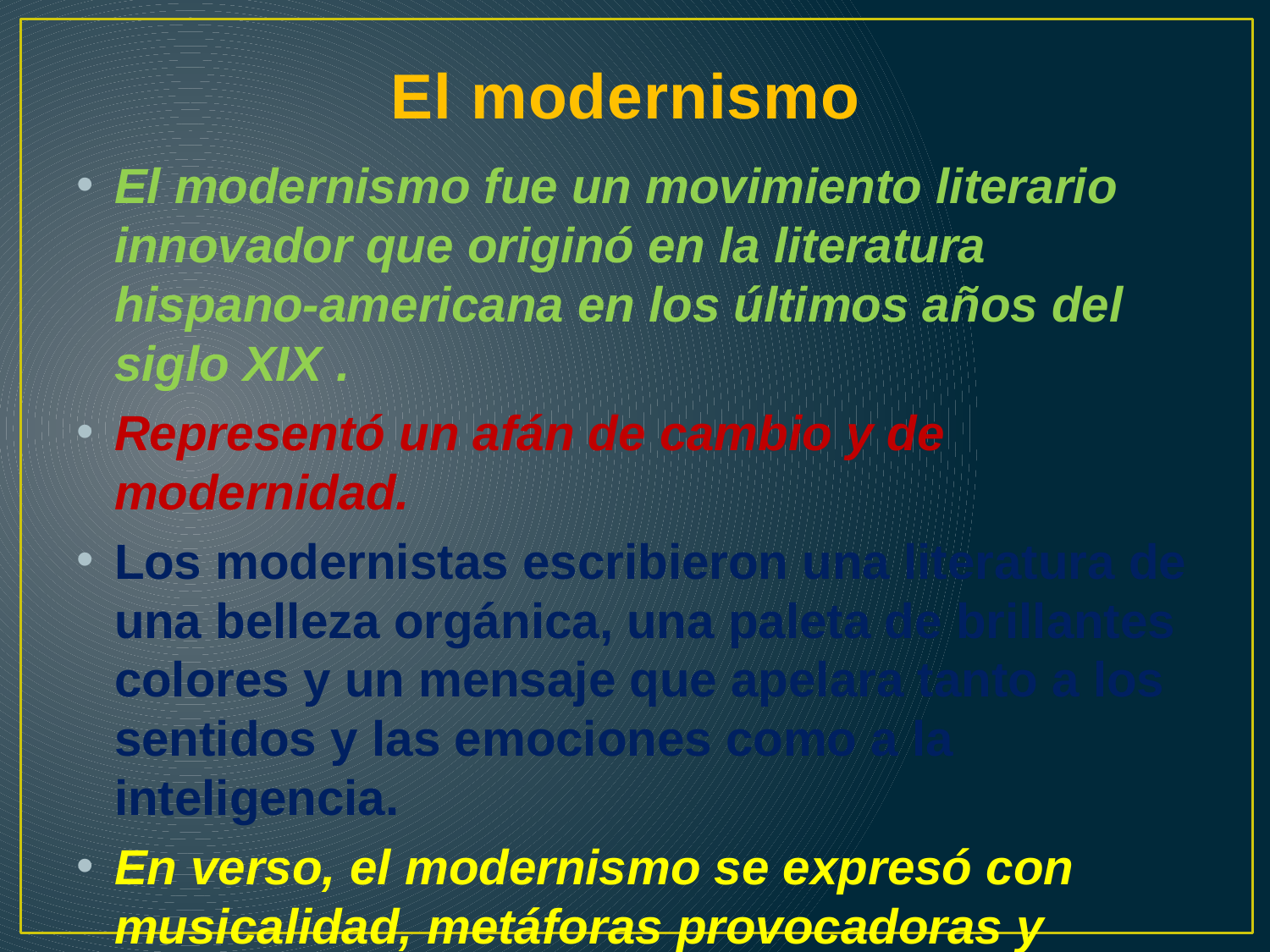

# El modernismo
El modernismo fue un movimiento literario innovador que originó en la literatura hispano-americana en los últimos años del siglo XIX .
Representó un afán de cambio y de modernidad.
Los modernistas escribieron una literatura de una belleza orgánica, una paleta de brillantes colores y un mensaje que apelara tanto a los sentidos y las emociones como a la inteligencia.
En verso, el modernismo se expresó con musicalidad, metáforas provocadoras y sinestesia –una mezcla de sentidos.